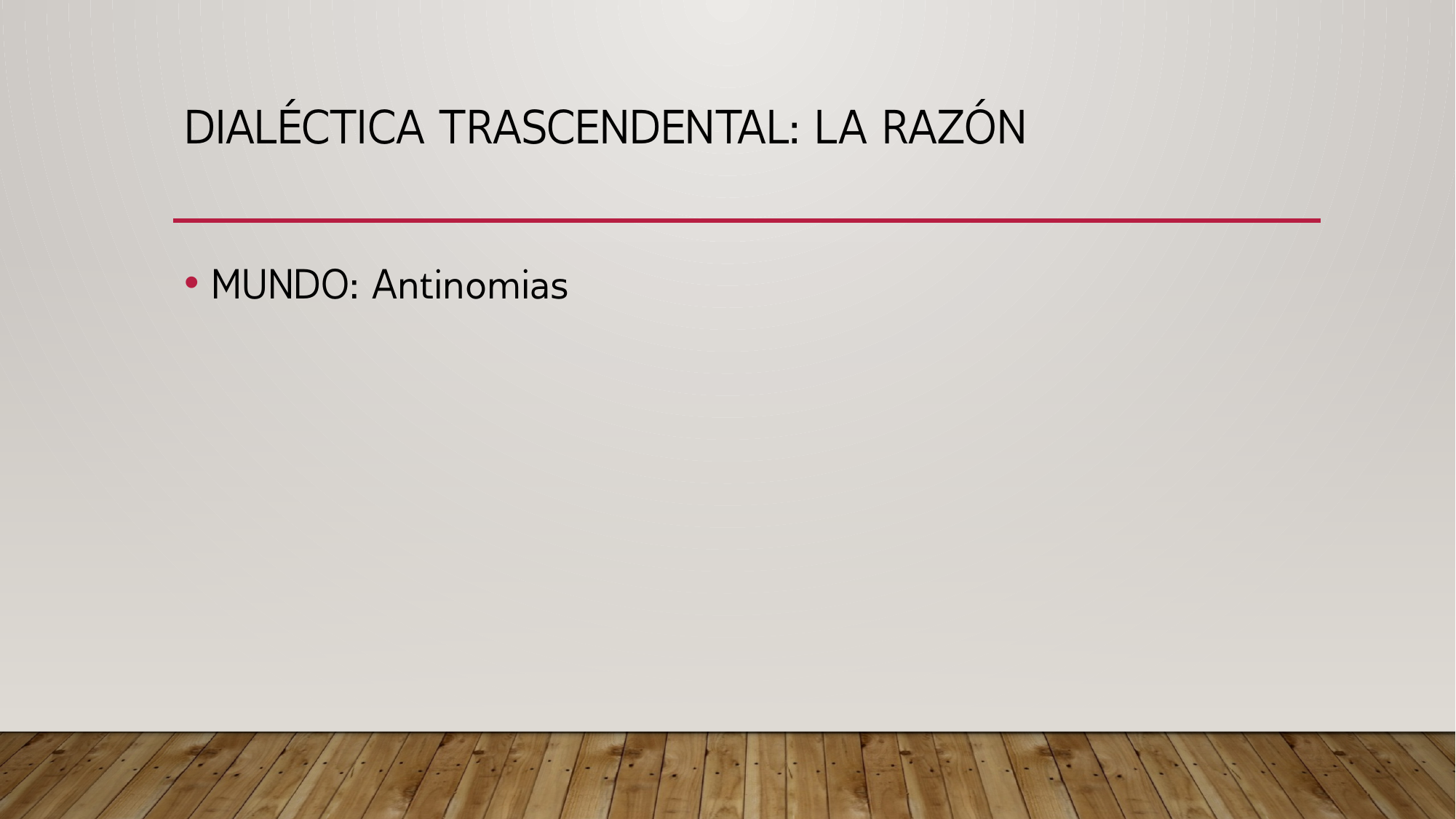

# Dialéctica trascendental: la razón
MUNDO: Antinomias